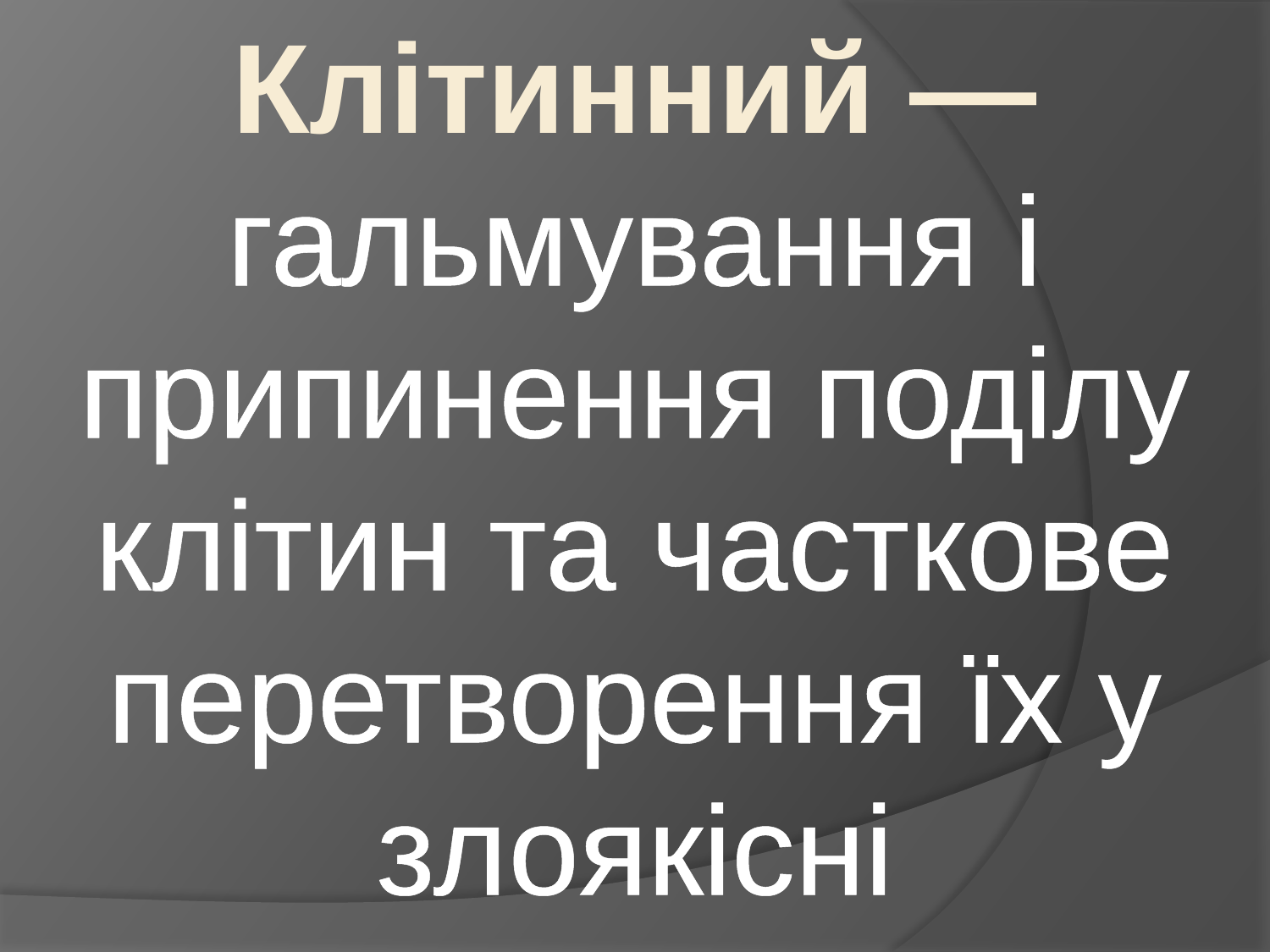

# Клітинний — гальмування і припинення поділу клітин та часткове перетворення їх у злоякісні